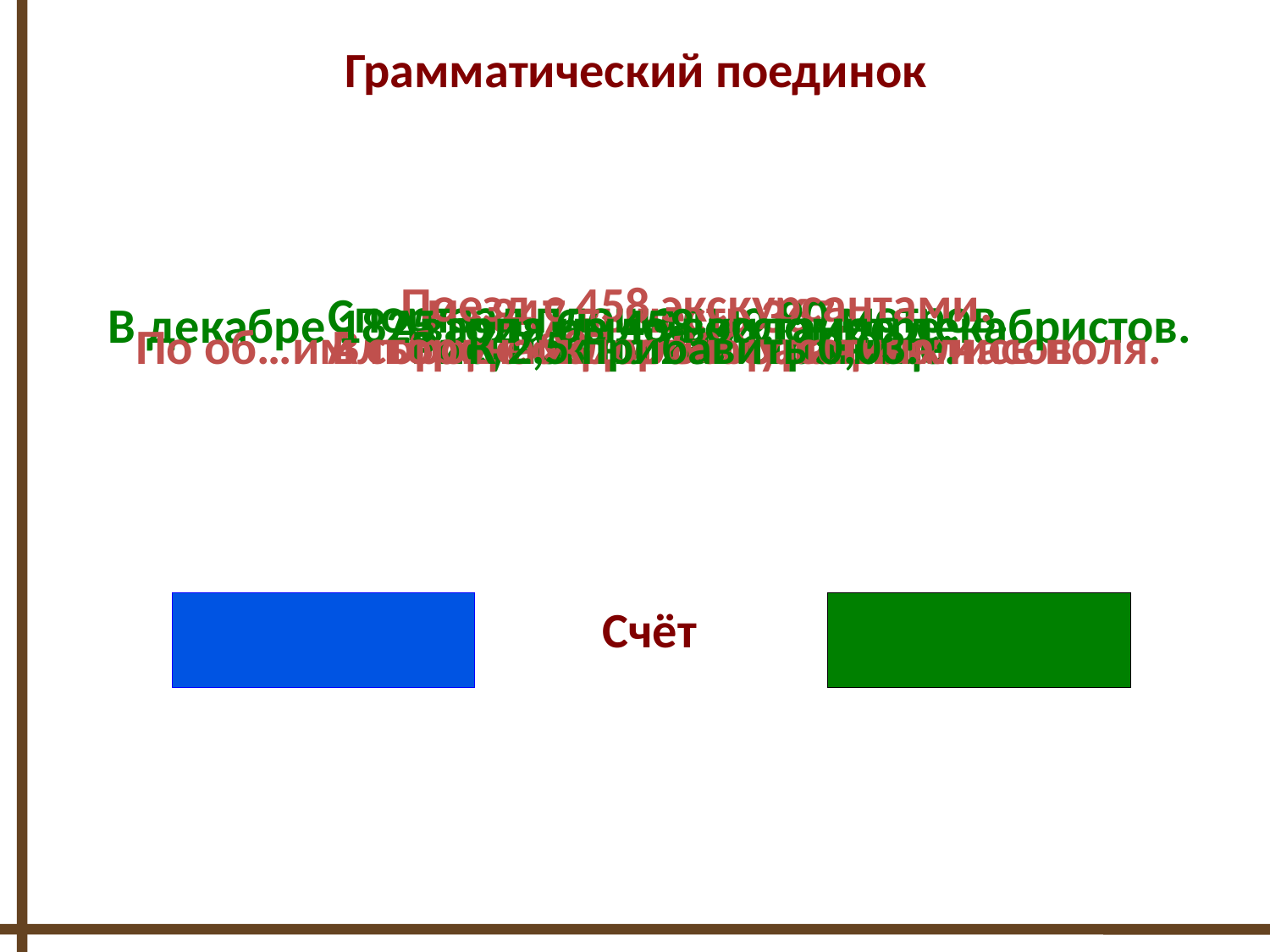

Грамматический поединок
Поезд с 458 экскурсантами.
Спортзал площадью 90 метров.
Из 847 вычесть 367.
В декабре 1825 года было восстание декабристов.
Авария на 458 километре.
По об…им сторонам дороги расстилались поля.
Альбом с 287 иллюстрациями.
В городе около 800 уличных часов.
Рисунок на 287 странице.
К 2,5 прибавить 0,03.
Счёт